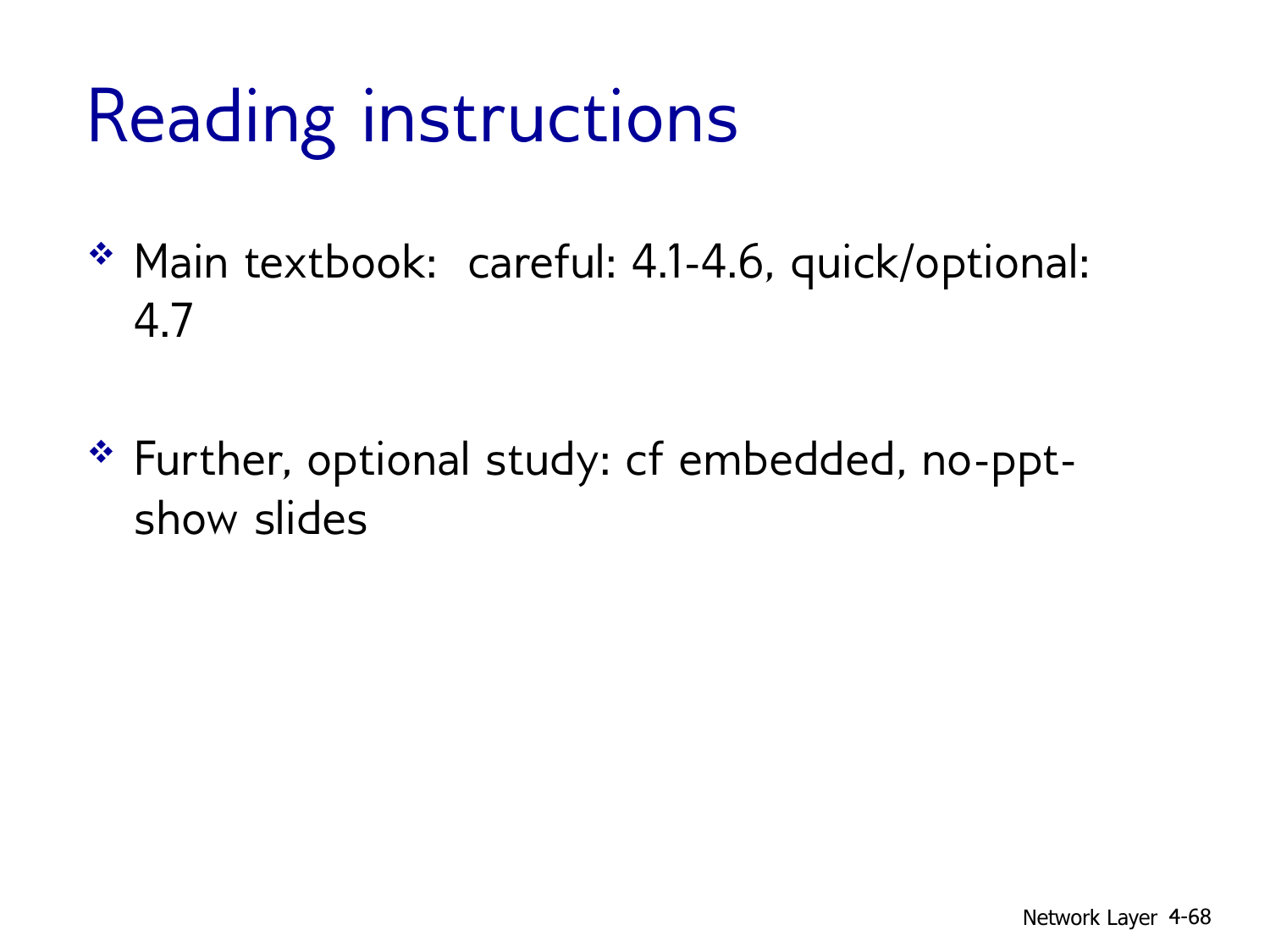

# Reading instructions
Main textbook:  careful: 4.1-4.6, quick/optional: 4.7

Further, optional study: cf embedded, no-ppt-show slides
4-68
Network Layer